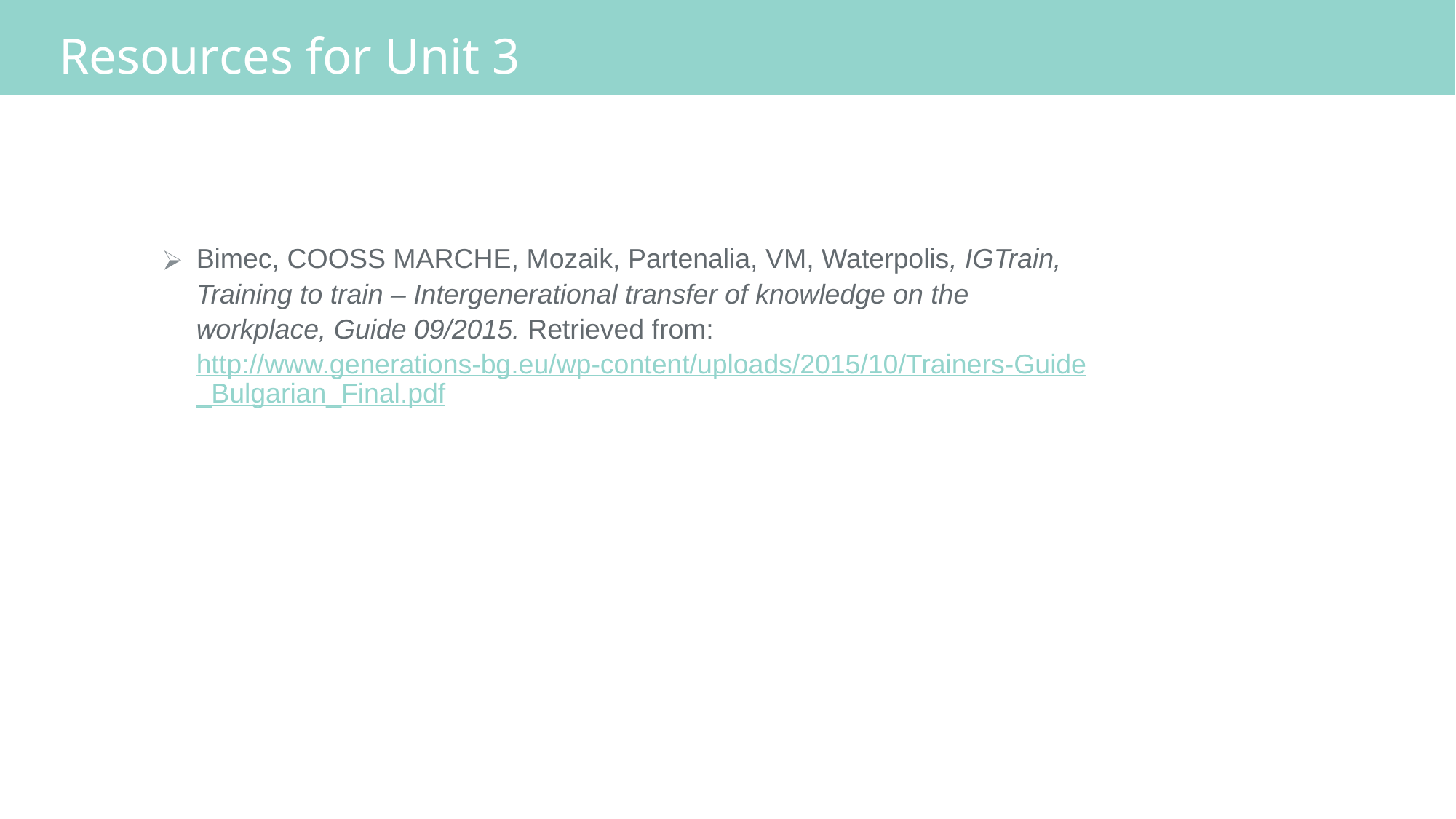

# Resources for Unit 3

Bimec, COOSS MARCHE, Mozaik, Partenalia, VM, Waterpolis, IGTrain, Training to train – Intergenerational transfer of knowledge on the workplace, Guide 09/2015. Retrieved from: http://www.generations-bg.eu/wp-content/uploads/2015/10/Trainers-Guide_Bulgarian_Final.pdf